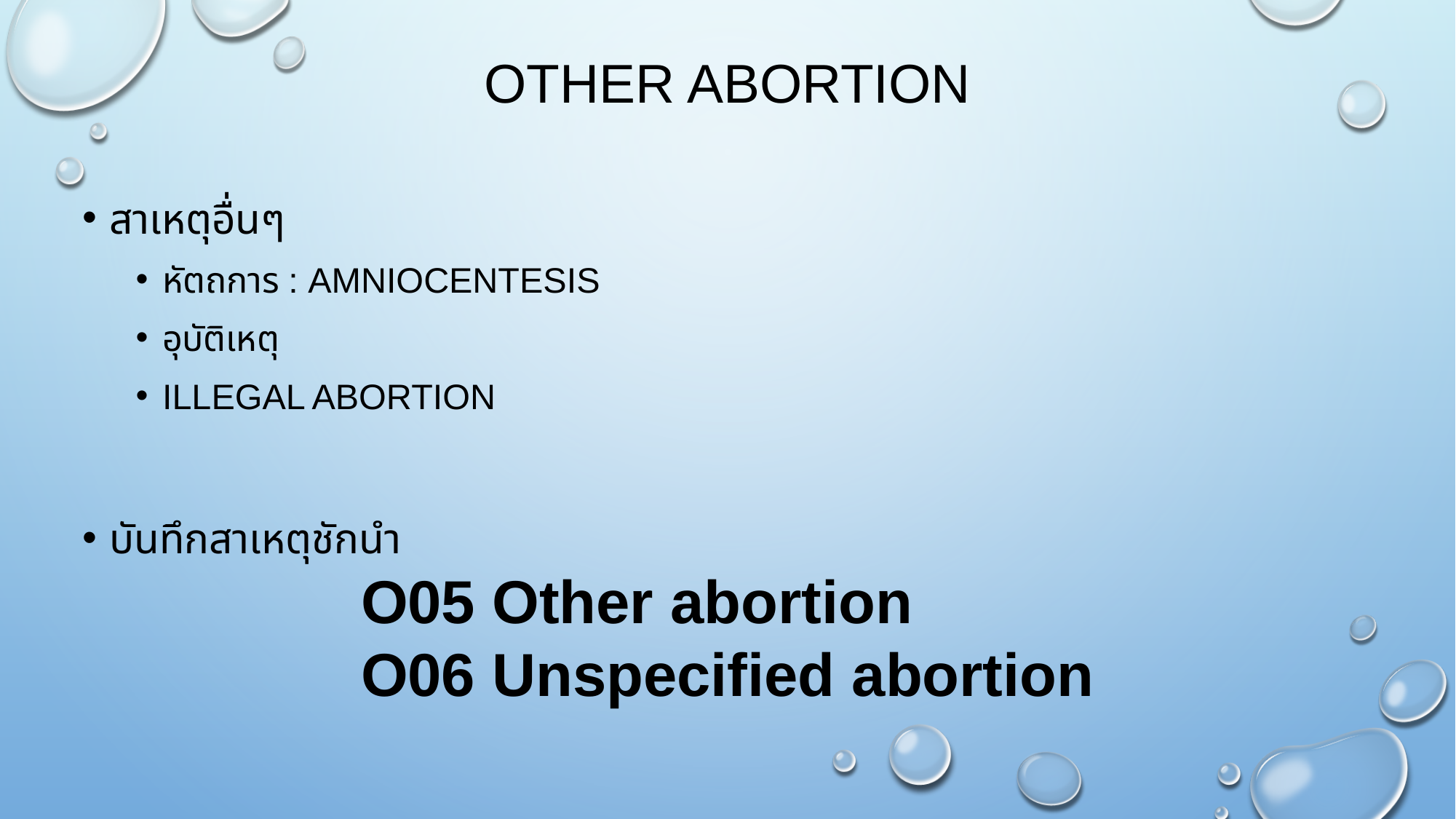

# Other Abortion
สาเหตุอื่นๆ
หัตถการ : Amniocentesis
อุบัติเหตุ
Illegal abortion

บันทึกสาเหตุชักนำ
O05 Other abortion
O06 Unspecified abortion